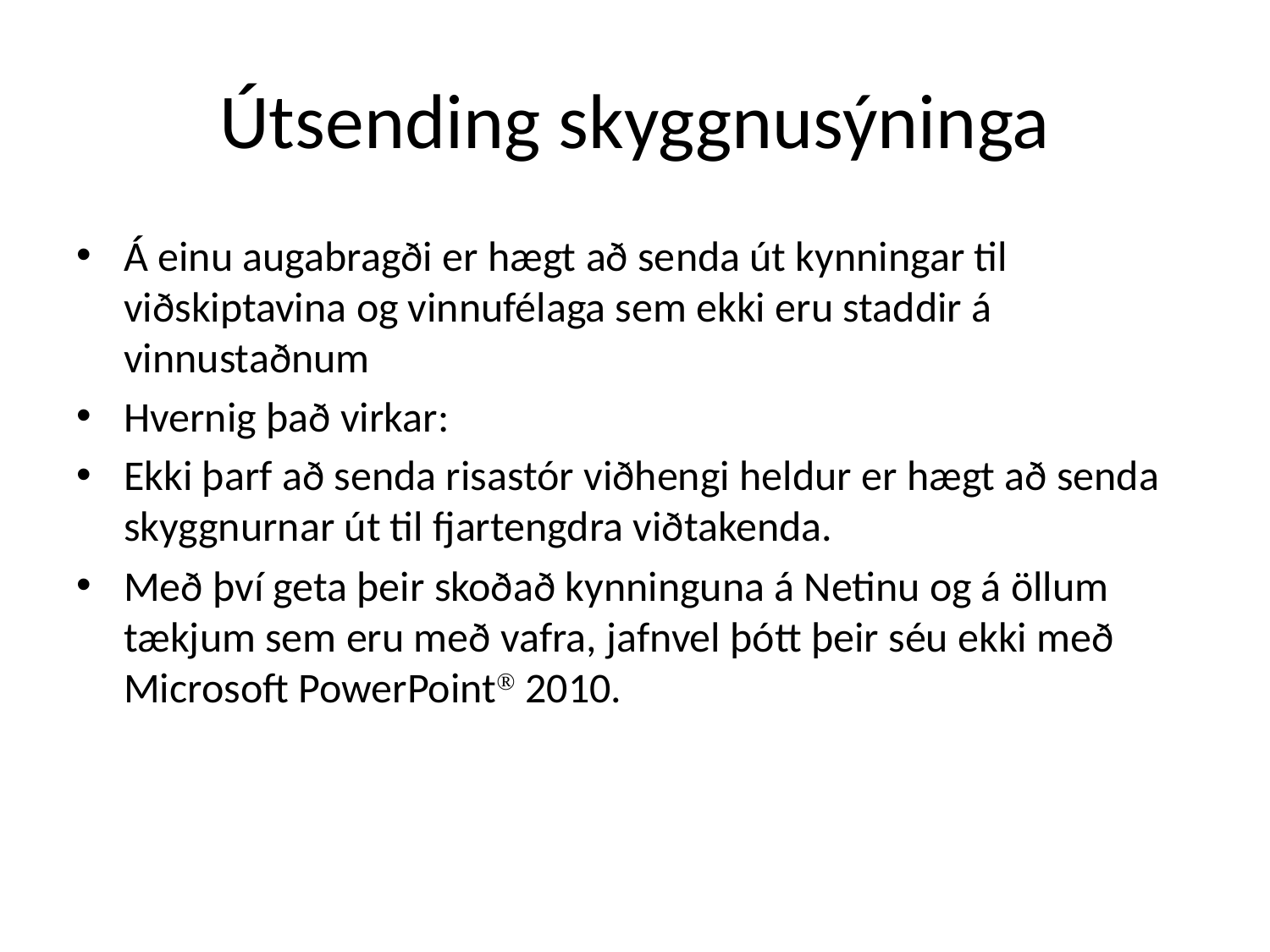

# Útsending skyggnusýninga
Á einu augabragði er hægt að senda út kynningar til viðskiptavina og vinnufélaga sem ekki eru staddir á vinnustaðnum
Hvernig það virkar:
Ekki þarf að senda risastór viðhengi heldur er hægt að senda skyggnurnar út til fjartengdra viðtakenda.
Með því geta þeir skoðað kynninguna á Netinu og á öllum tækjum sem eru með vafra, jafnvel þótt þeir séu ekki með Microsoft PowerPoint® 2010.